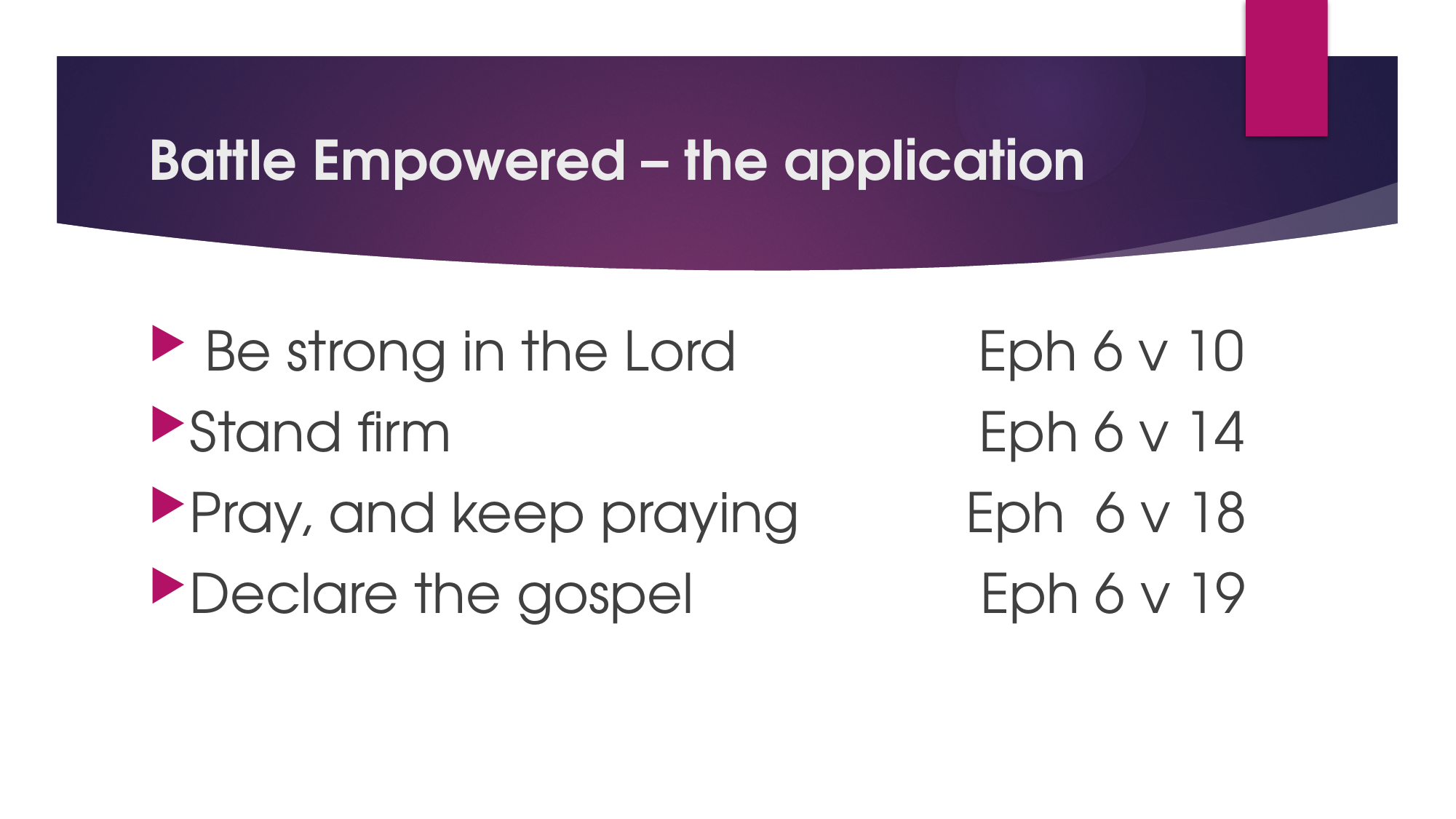

# Battle Empowered – the application
 Be strong in the Lord                Eph 6 v 10
Stand firm                                   Eph 6 v 14
Pray, and keep praying           Eph  6 v 18
Declare the gospel                   Eph 6 v 19